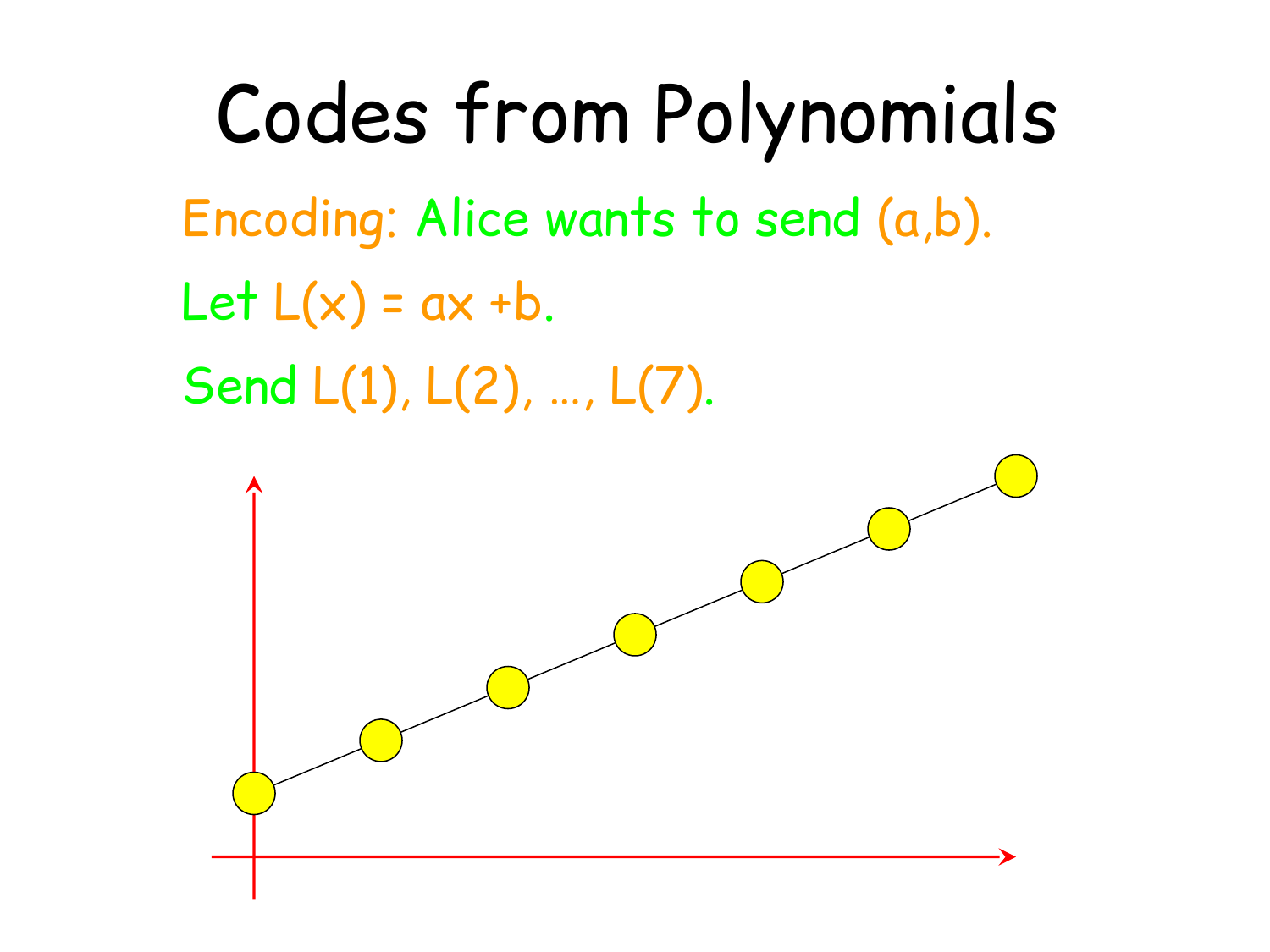

# Codes from Polynomials
Encoding: Alice wants to send (a,b).
Let L(x) = ax +b.
Send L(1), L(2), …, L(7).